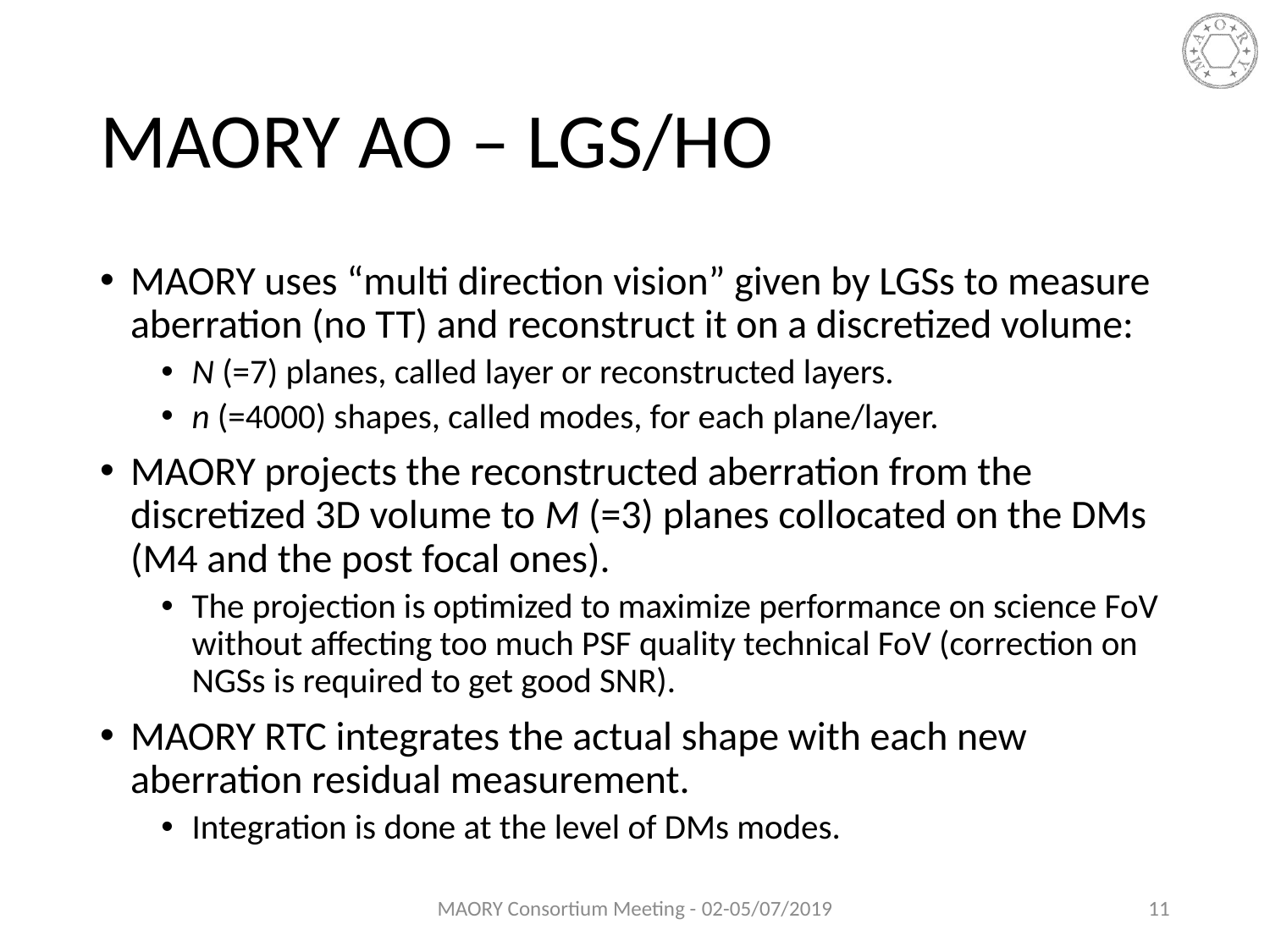

# MAORY AO – LGS/HO
MAORY uses “multi direction vision” given by LGSs to measure aberration (no TT) and reconstruct it on a discretized volume:
N (=7) planes, called layer or reconstructed layers.
n (=4000) shapes, called modes, for each plane/layer.
MAORY projects the reconstructed aberration from the discretized 3D volume to M (=3) planes collocated on the DMs (M4 and the post focal ones).
The projection is optimized to maximize performance on science FoV without affecting too much PSF quality technical FoV (correction on NGSs is required to get good SNR).
MAORY RTC integrates the actual shape with each new aberration residual measurement.
Integration is done at the level of DMs modes.
MAORY Consortium Meeting - 02-05/07/2019
11